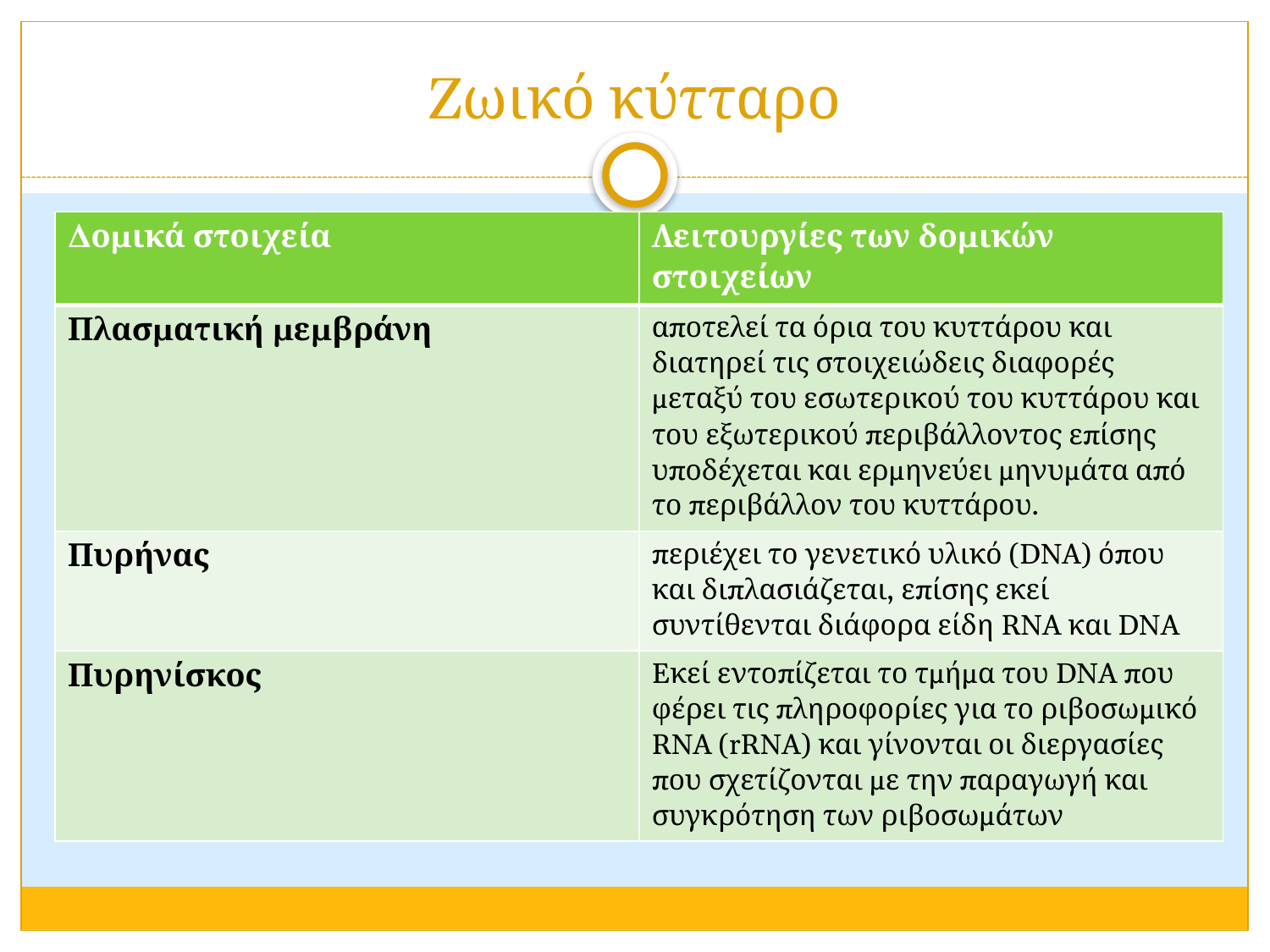

# Ζωικό κύτταρο
| Δομικά στοιχεία | Λειτουργίες των δομικών στοιχείων |
| --- | --- |
| Πλασματική μεμβράνη | αποτελεί τα όρια του κυττάρου και διατηρεί τις στοιχειώδεις διαφορές μεταξύ του εσωτερικού του κυττάρου και του εξωτερικού περιβάλλοντος επίσης υποδέχεται και ερμηνεύει μηνυμάτα από το περιβάλλον του κυττάρου. |
| Πυρήνας | περιέχει το γενετικό υλικό (DNA) όπου και διπλασιάζεται, επίσης εκεί συντίθενται διάφορα είδη RNA και DNA |
| Πυρηνίσκος | Εκεί εντοπίζεται το τμήμα του DNA που φέρει τις πληροφορίες για το ριβοσωμικό RNA (rRNA) και γίνονται οι διεργασίες που σχετίζονται με την παραγωγή και συγκρότηση των ριβοσωμάτων |